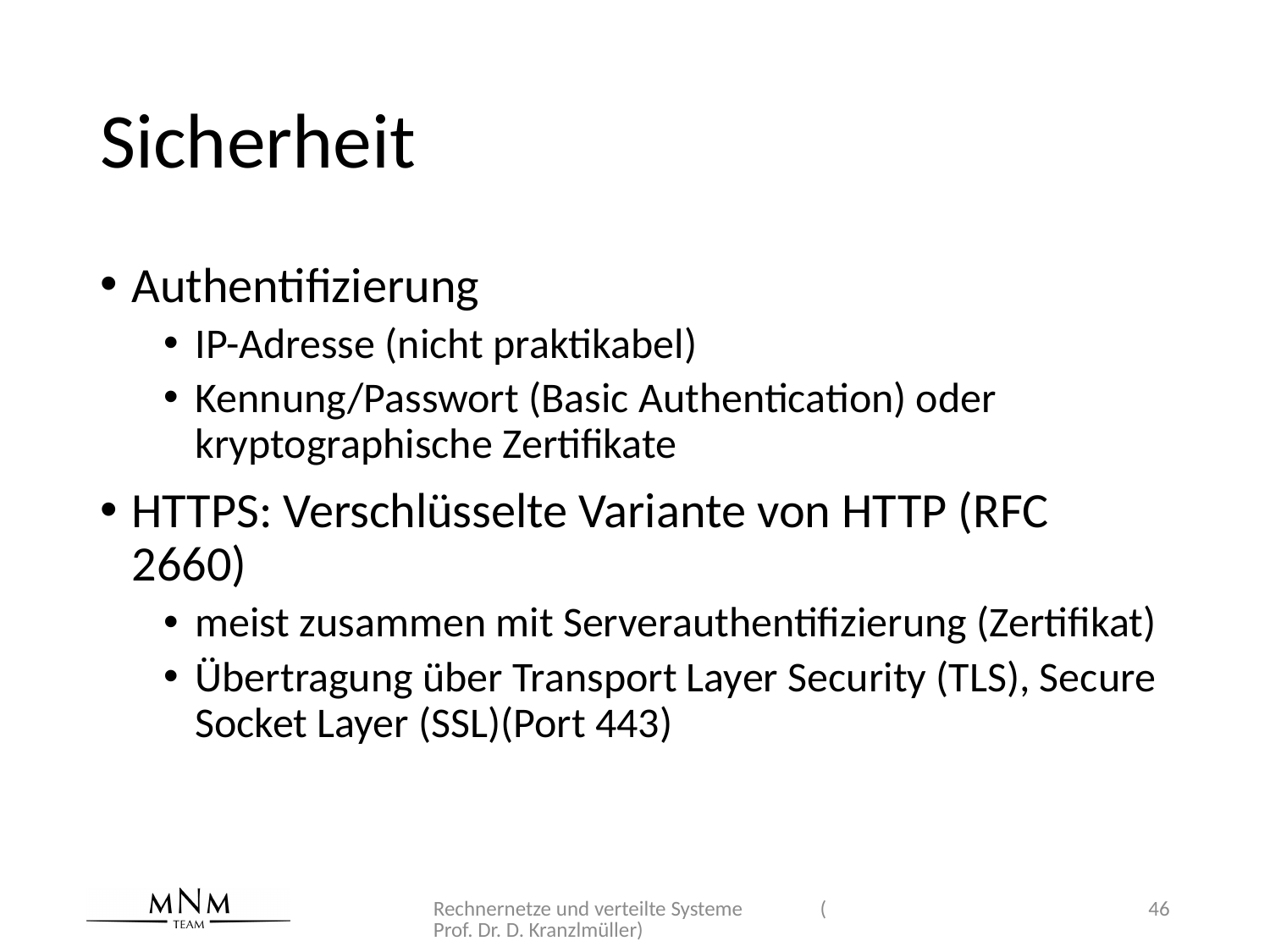

# Sicherheit
Authentifizierung
IP-Adresse (nicht praktikabel)
Kennung/Passwort (Basic Authentication) oder kryptographische Zertifikate
HTTPS: Verschlüsselte Variante von HTTP (RFC 2660)
meist zusammen mit Serverauthentifizierung (Zertifikat)
Übertragung über Transport Layer Security (TLS), Secure Socket Layer (SSL)(Port 443)

Rechnernetze und verteilte Systeme                (Prof. Dr. D. Kranzlmüller)
46